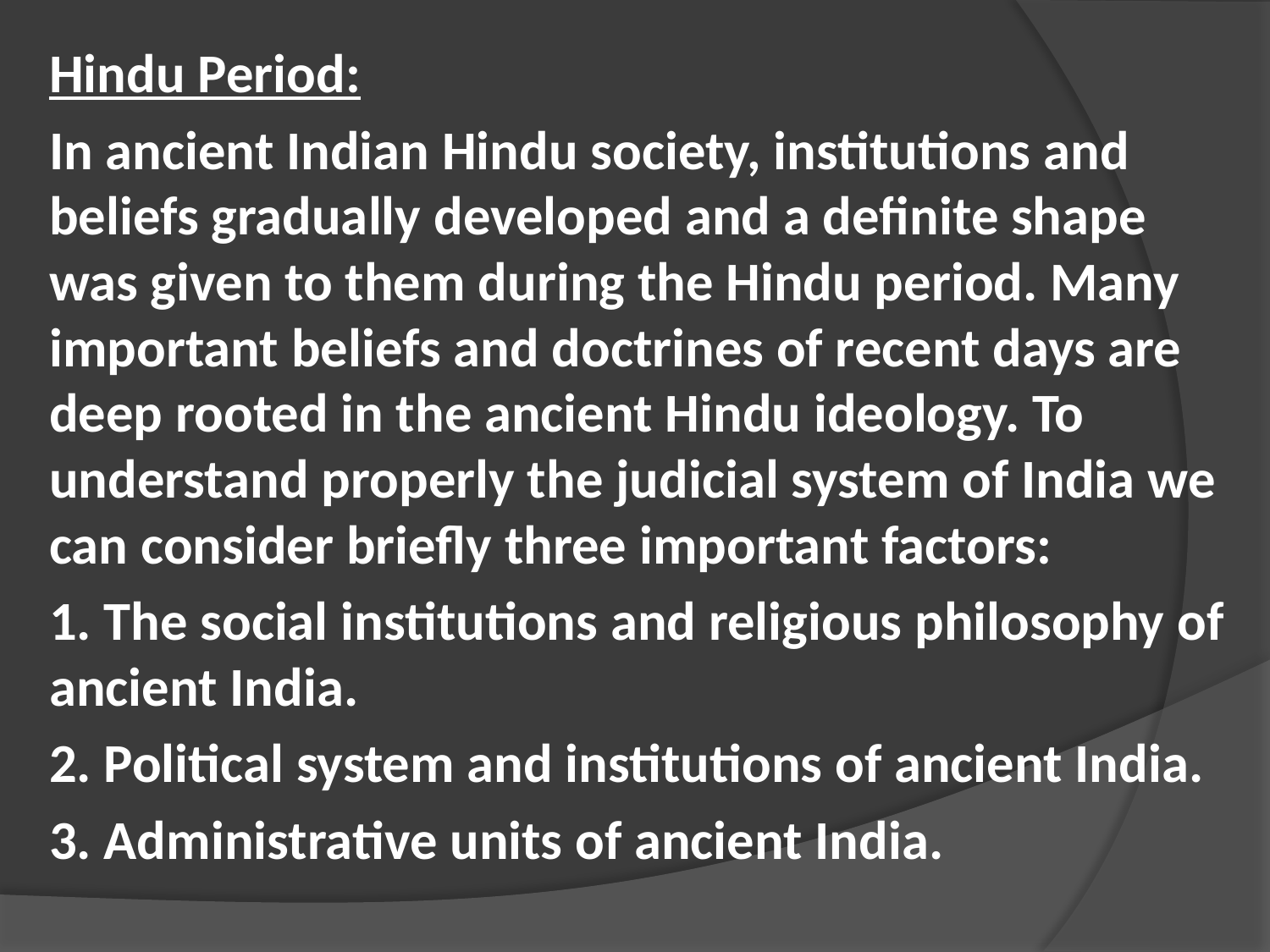

Hindu Period:
In ancient Indian Hindu society, institutions and beliefs gradually developed and a definite shape was given to them during the Hindu period. Many important beliefs and doctrines of recent days are deep rooted in the ancient Hindu ideology. To understand properly the judicial system of India we can consider briefly three important factors:
1. The social institutions and religious philosophy of ancient India.
2. Political system and institutions of ancient India.
3. Administrative units of ancient India.